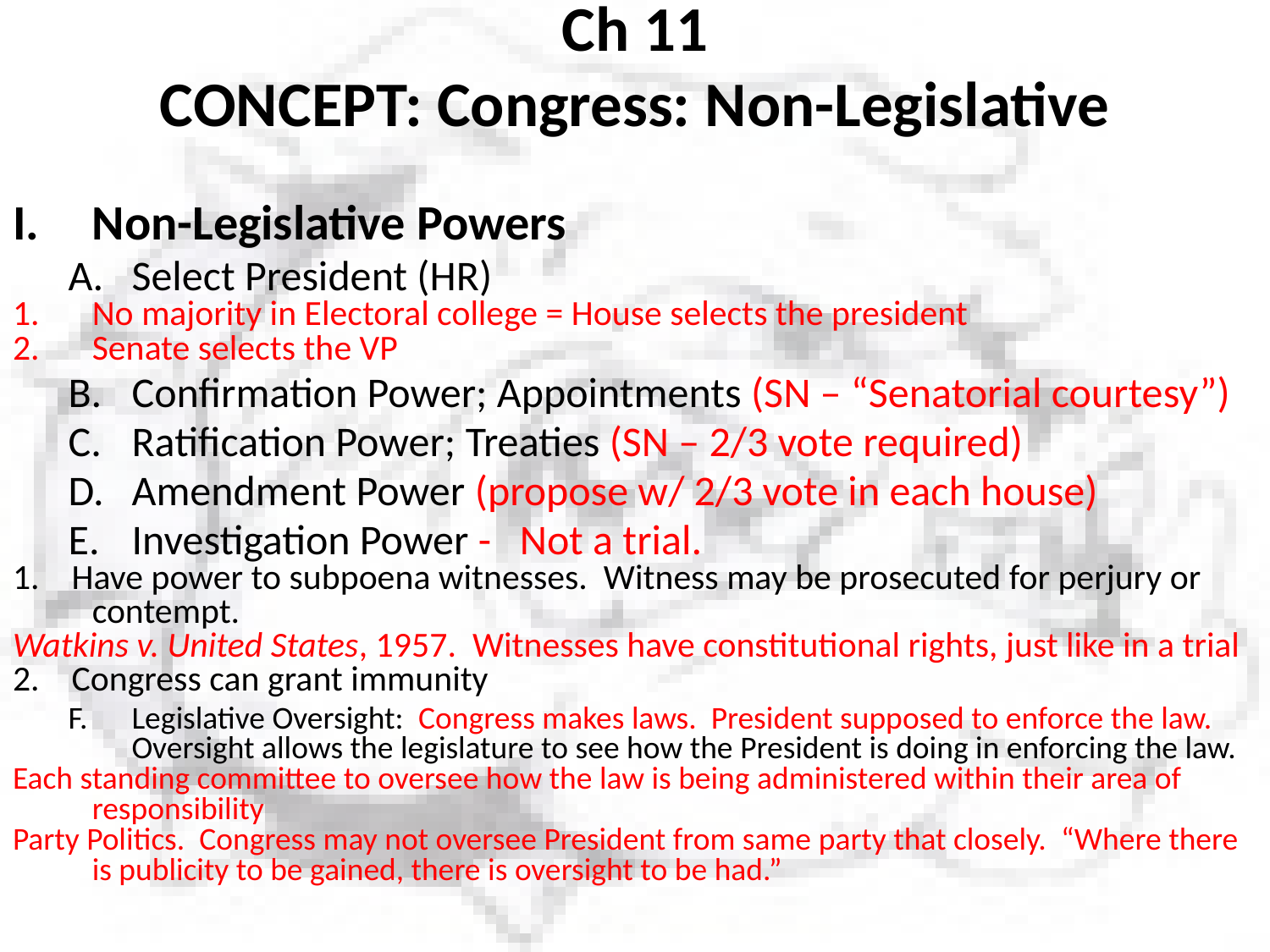

# Ch 11 CONCEPT: Congress: Non-Legislative

Non-Legislative Powers
Select President (HR)
No majority in Electoral college = House selects the president
Senate selects the VP
Confirmation Power; Appointments (SN – “Senatorial courtesy”)
Ratification Power; Treaties (SN – 2/3 vote required)
Amendment Power (propose w/ 2/3 vote in each house)
Investigation Power -   Not a trial.
1.    Have power to subpoena witnesses.  Witness may be prosecuted for perjury or contempt.
Watkins v. United States, 1957.  Witnesses have constitutional rights, just like in a trial
2.    Congress can grant immunity
Legislative Oversight:  Congress makes laws.  President supposed to enforce the law.  Oversight allows the legislature to see how the President is doing in enforcing the law.
Each standing committee to oversee how the law is being administered within their area of responsibility
Party Politics.  Congress may not oversee President from same party that closely.  “Where there is publicity to be gained, there is oversight to be had.”